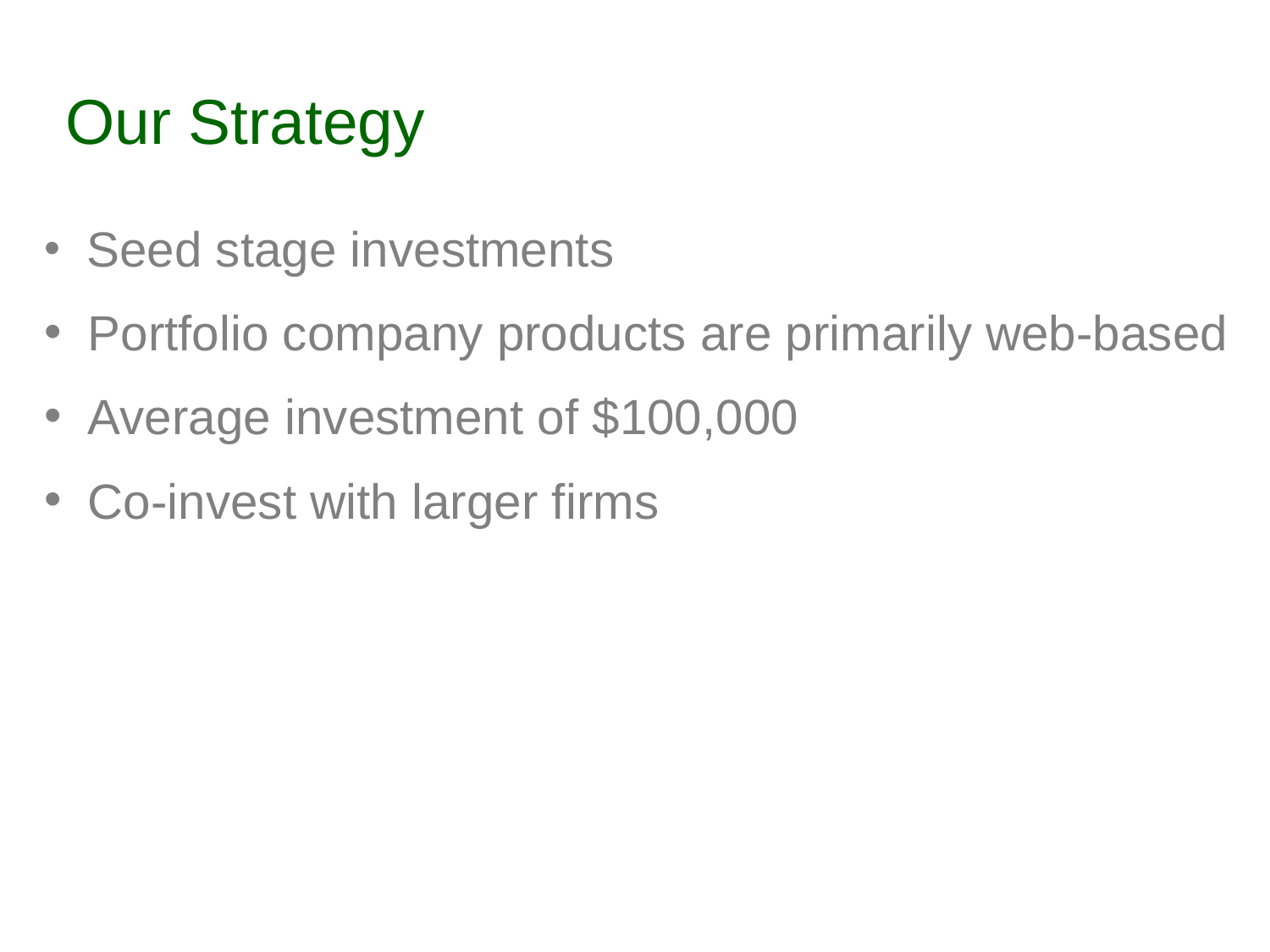

Our Strategy
 Seed stage investments
 Portfolio company products are primarily web-based
 Average investment of $100,000
 Co-invest with larger firms